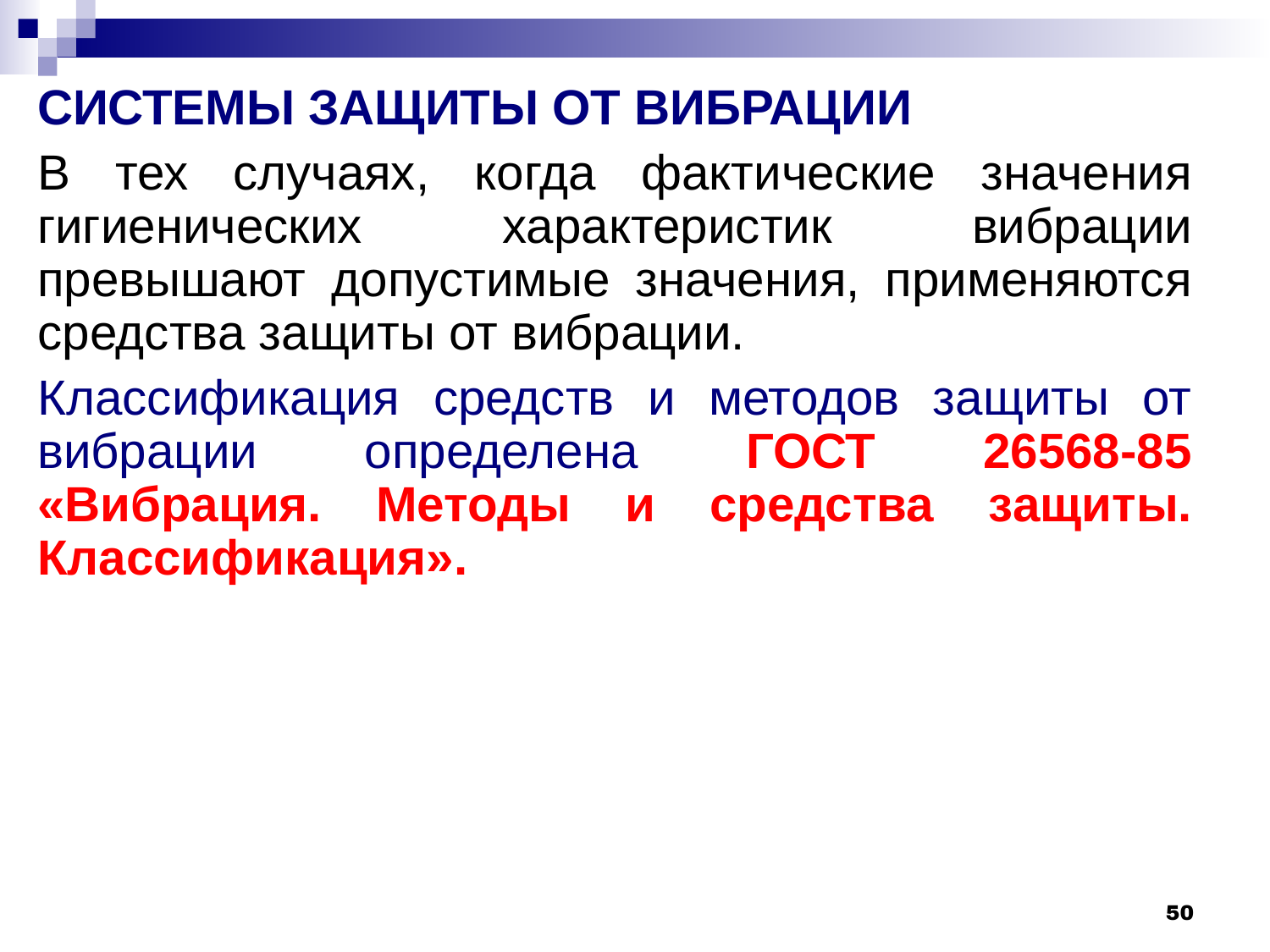

СИСТЕМЫ ЗАЩИТЫ ОТ ВИБРАЦИИ
В тех случаях, когда фактические значения гигиенических характеристик вибрации превышают допустимые значения, применяются средства защиты от вибрации.
Классификация средств и методов защиты от вибрации определена ГОСТ 26568-85 «Вибрация. Методы и средства защиты. Классификация».
50